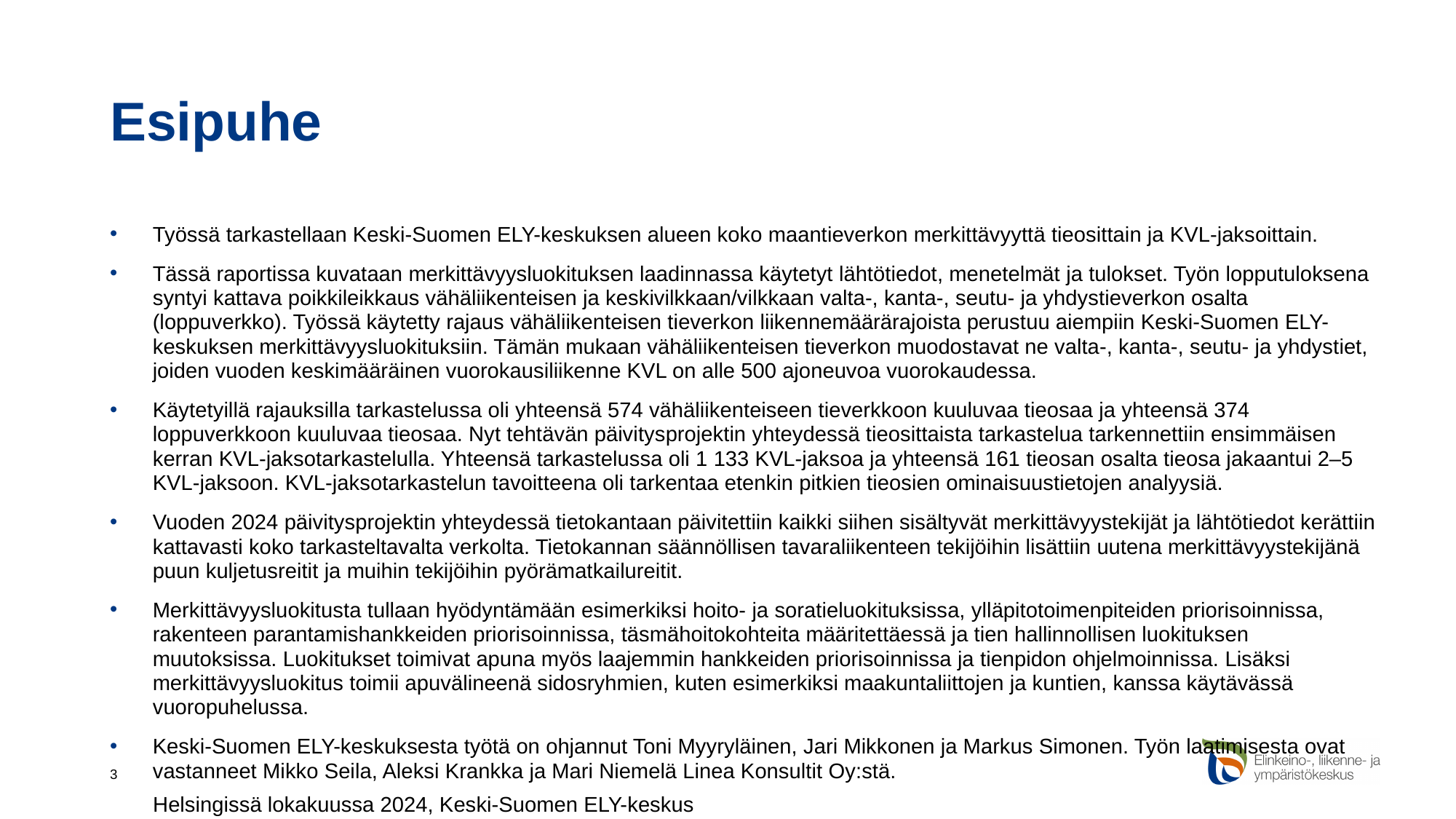

# Esipuhe
Työssä tarkastellaan Keski-Suomen ELY-keskuksen alueen koko maantieverkon merkittävyyttä tieosittain ja KVL-jaksoittain.
Tässä raportissa kuvataan merkittävyysluokituksen laadinnassa käytetyt lähtötiedot, menetelmät ja tulokset. Työn lopputuloksena syntyi kattava poikkileikkaus vähäliikenteisen ja keskivilkkaan/vilkkaan valta-, kanta-, seutu- ja yhdystieverkon osalta (loppuverkko). Työssä käytetty rajaus vähäliikenteisen tieverkon liikennemäärärajoista perustuu aiempiin Keski-Suomen ELY-keskuksen merkittävyysluokituksiin. Tämän mukaan vähäliikenteisen tieverkon muodostavat ne valta-, kanta-, seutu- ja yhdystiet, joiden vuoden keskimääräinen vuorokausiliikenne KVL on alle 500 ajoneuvoa vuorokaudessa.
Käytetyillä rajauksilla tarkastelussa oli yhteensä 574 vähäliikenteiseen tieverkkoon kuuluvaa tieosaa ja yhteensä 374 loppuverkkoon kuuluvaa tieosaa. Nyt tehtävän päivitysprojektin yhteydessä tieosittaista tarkastelua tarkennettiin ensimmäisen kerran KVL-jaksotarkastelulla. Yhteensä tarkastelussa oli 1 133 KVL-jaksoa ja yhteensä 161 tieosan osalta tieosa jakaantui 2–5 KVL-jaksoon. KVL-jaksotarkastelun tavoitteena oli tarkentaa etenkin pitkien tieosien ominaisuustietojen analyysiä.
Vuoden 2024 päivitysprojektin yhteydessä tietokantaan päivitettiin kaikki siihen sisältyvät merkittävyystekijät ja lähtötiedot kerättiin kattavasti koko tarkasteltavalta verkolta. Tietokannan säännöllisen tavaraliikenteen tekijöihin lisättiin uutena merkittävyystekijänä puun kuljetusreitit ja muihin tekijöihin pyörämatkailureitit.
Merkittävyysluokitusta tullaan hyödyntämään esimerkiksi hoito- ja soratieluokituksissa, ylläpitotoimenpiteiden priorisoinnissa, rakenteen parantamishankkeiden priorisoinnissa, täsmähoitokohteita määritettäessä ja tien hallinnollisen luokituksen muutoksissa. Luokitukset toimivat apuna myös laajemmin hankkeiden priorisoinnissa ja tienpidon ohjelmoinnissa. Lisäksi merkittävyysluokitus toimii apuvälineenä sidosryhmien, kuten esimerkiksi maakuntaliittojen ja kuntien, kanssa käytävässä vuoropuhelussa.
Keski-Suomen ELY-keskuksesta työtä on ohjannut Toni Myyryläinen, Jari Mikkonen ja Markus Simonen. Työn laatimisesta ovat vastanneet Mikko Seila, Aleksi Krankka ja Mari Niemelä Linea Konsultit Oy:stä.
Helsingissä lokakuussa 2024, Keski-Suomen ELY-keskus
3